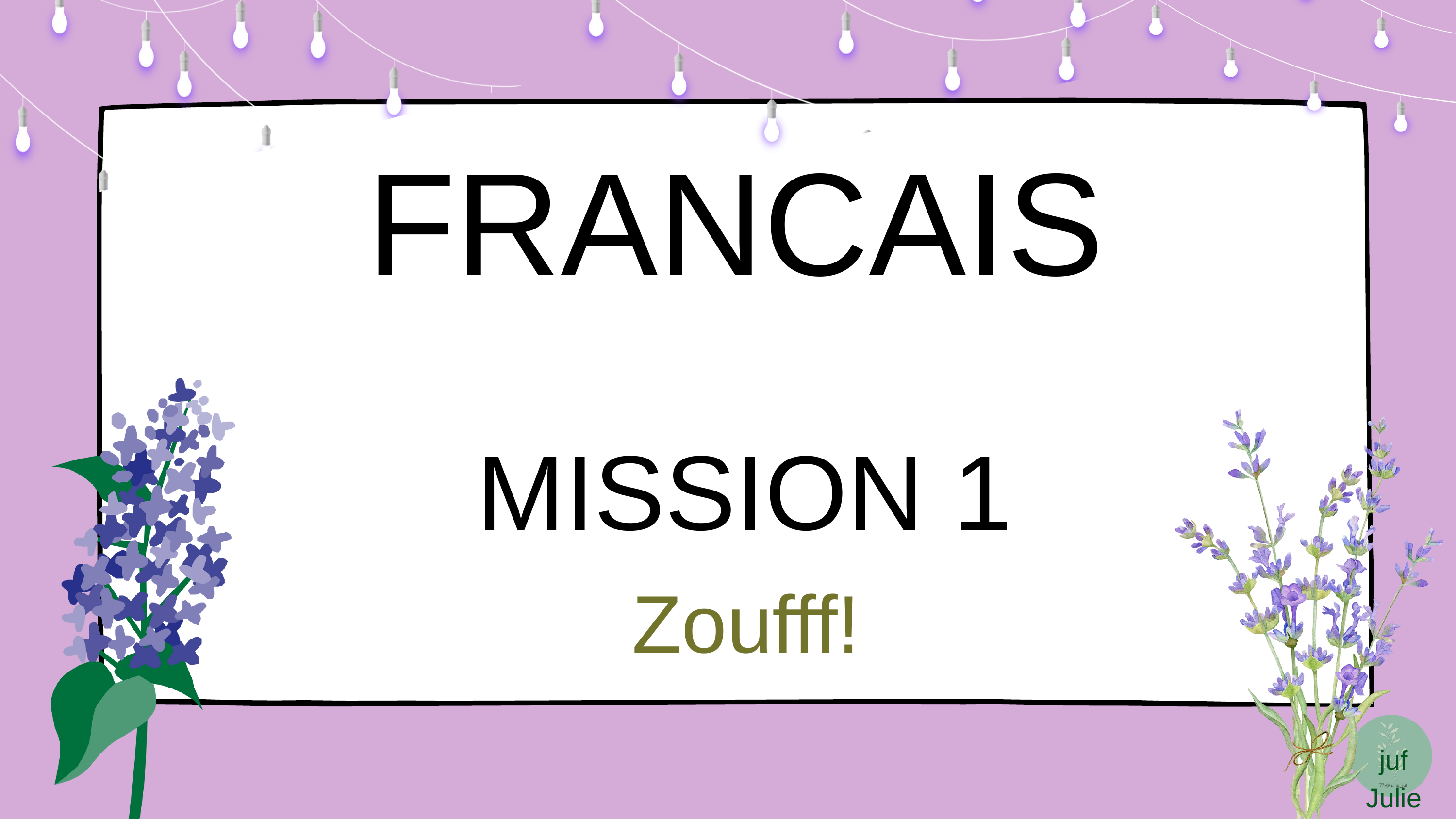

FRANCAIS

MISSION 1

Zoufff!

juf Julie
@jullie_juf